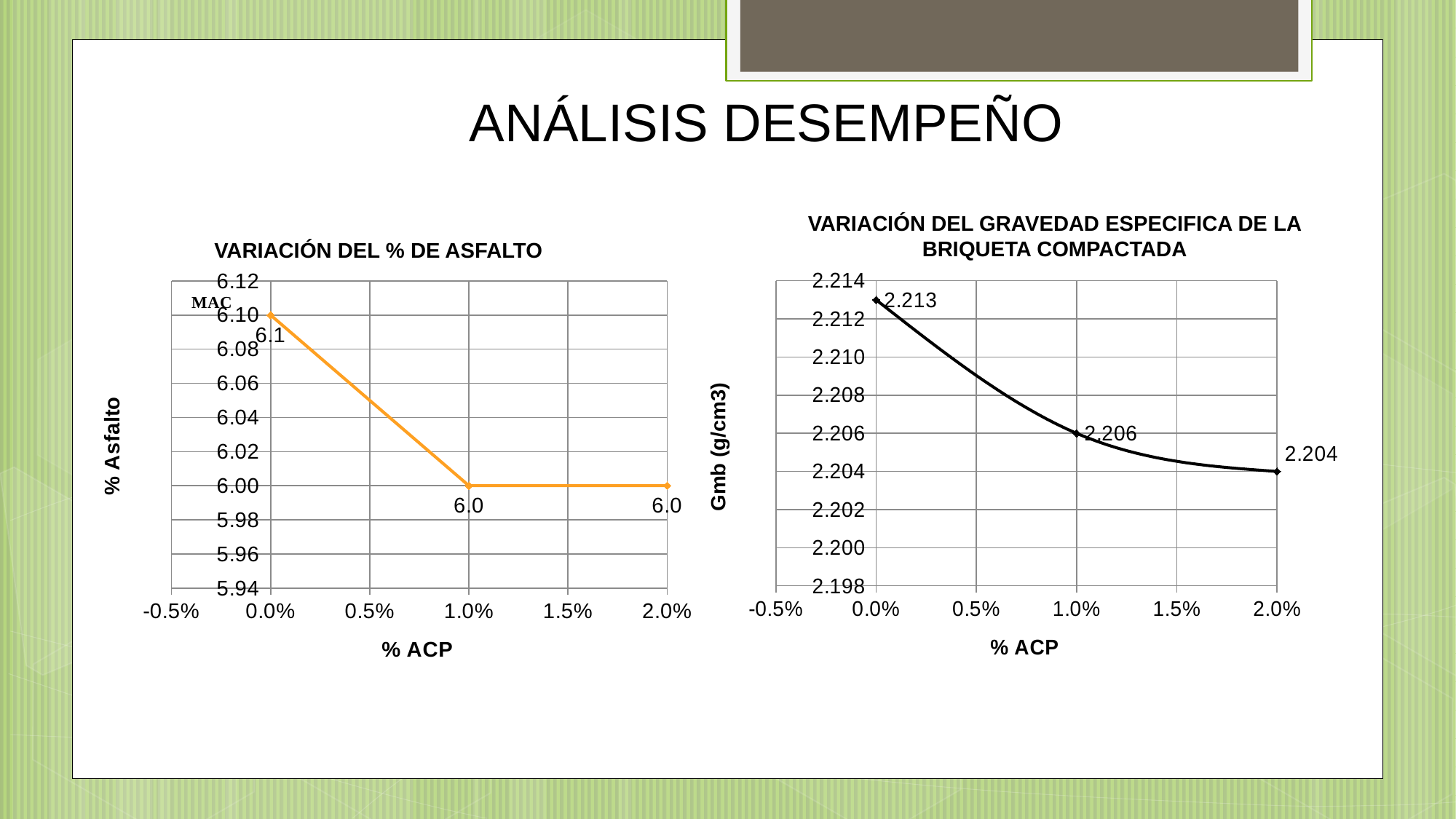

# ANÁLISIS DESEMPEÑO
VARIACIÓN DEL GRAVEDAD ESPECIFICA DE LA BRIQUETA COMPACTADA
VARIACIÓN DEL % DE ASFALTO

### Chart

| Category |  |
|---|---|

### Chart

| Category |  |
|---|---|